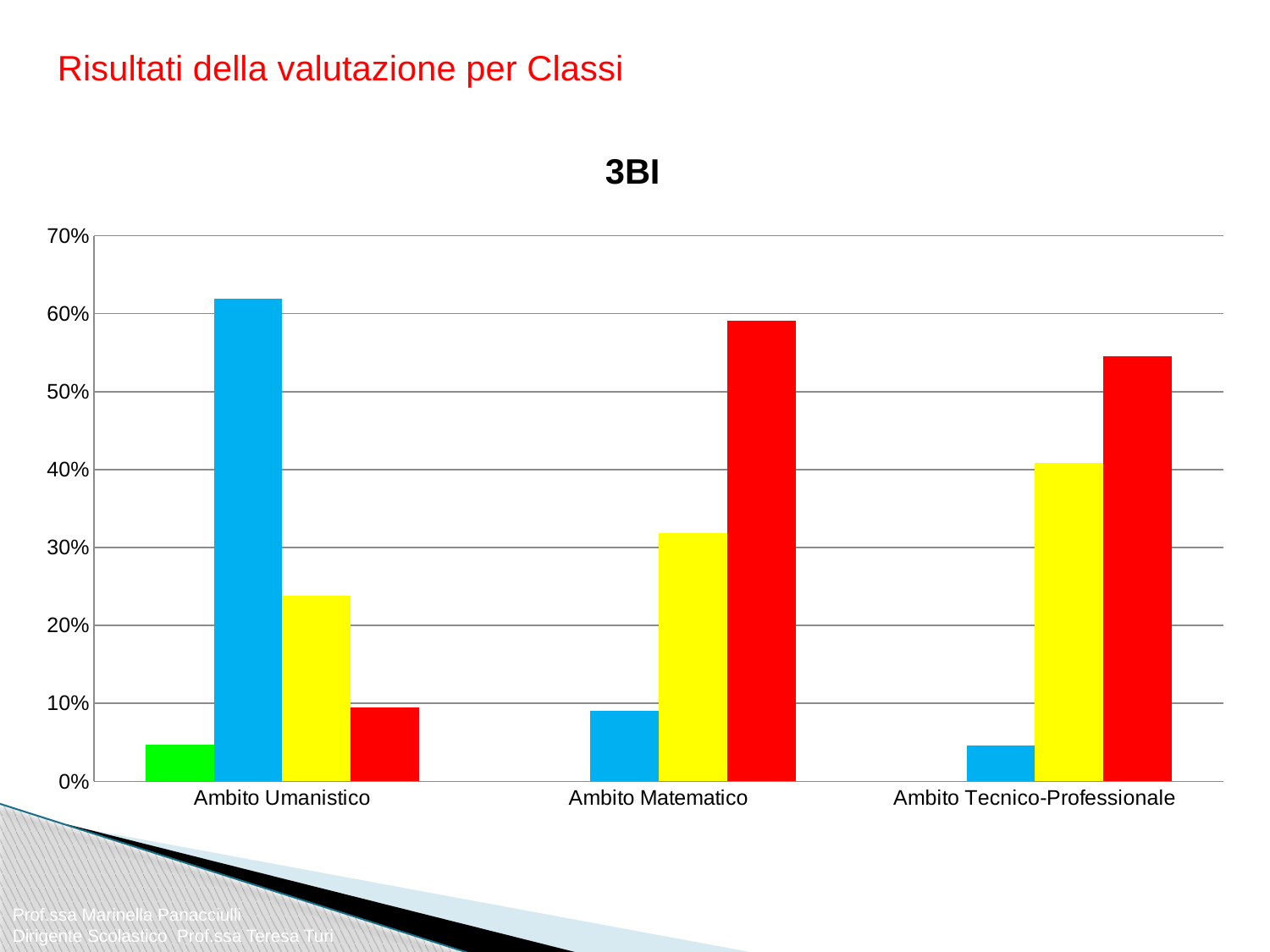

Risultati della valutazione per Classi

### Chart:

| Category | A | B | C | D |
|---|---|---|---|---|
| Ambito Umanistico | 0.04761904761904762 | 0.6190476190476192 | 0.23809523809523814 | 0.09523809523809525 |
| Ambito Matematico | 0.0 | 0.09090909090909094 | 0.31818181818181823 | 0.5909090909090909 |
| Ambito Tecnico-Professionale | 0.0 | 0.04545454545454546 | 0.40909090909090917 | 0.5454545454545454 |
Prof.ssa Marinella Panacciulli
Dirigente Scolastico  Prof.ssa Teresa Turi